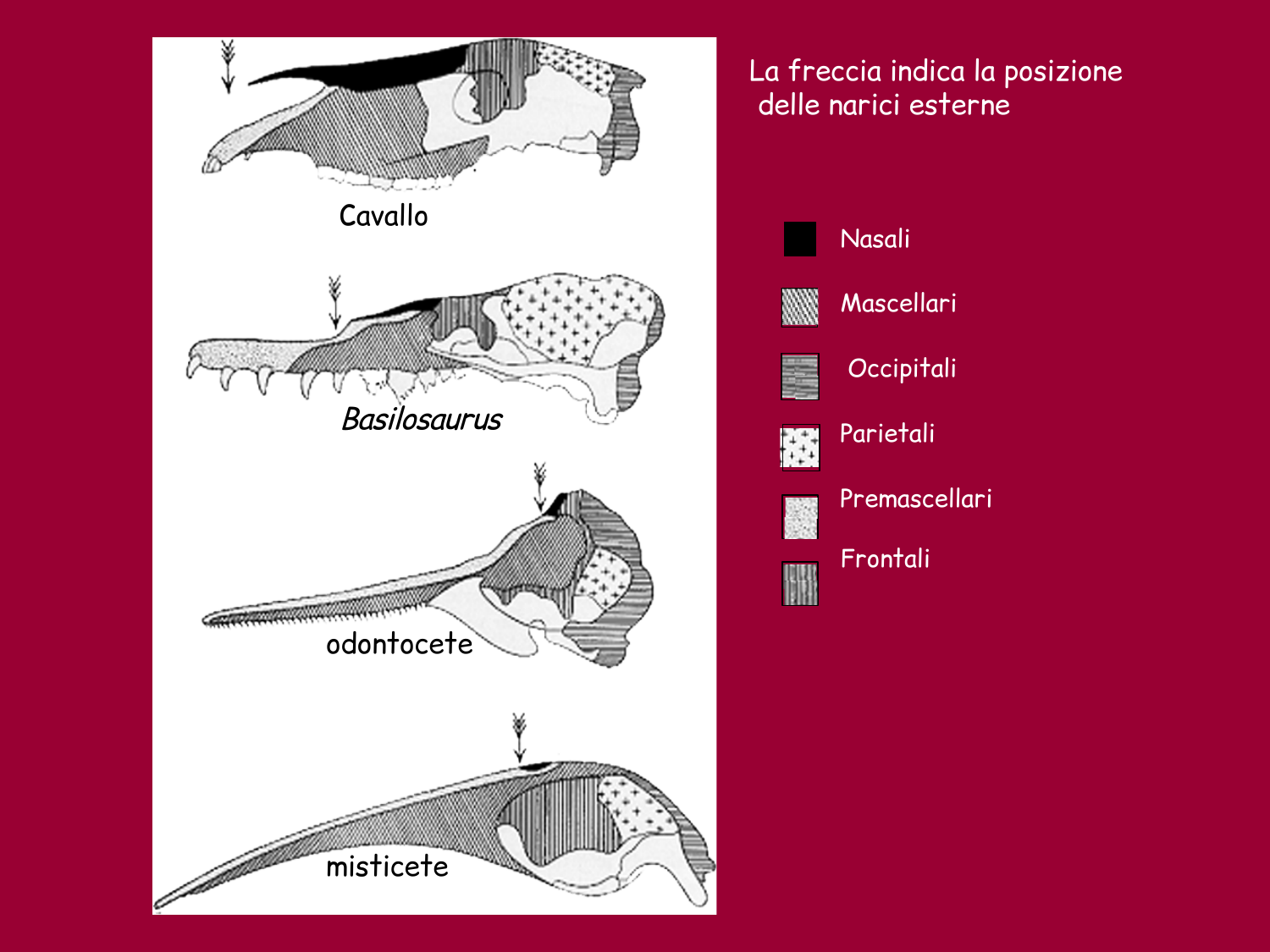

La freccia indica la posizione  delle narici esterne
Cavallo
Nasali
Mascellari  Occipitali

Basilosaurus
Parietali

Premascellari

Frontali

odontocete
misticete